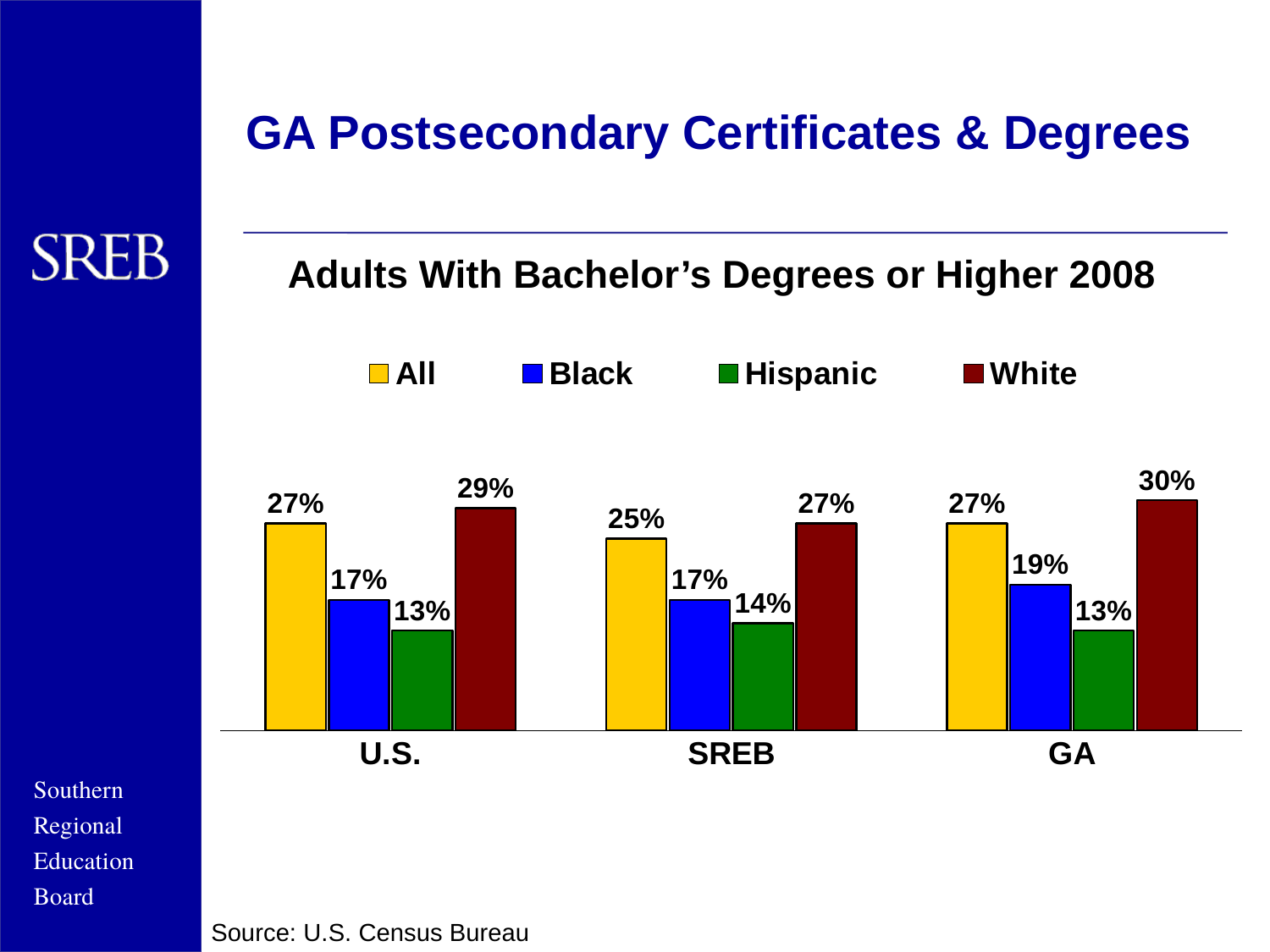

GA Postsecondary Certificates & Degrees
Adults With Bachelor’s Degrees or Higher 2008

### Chart

| Category | All | Black | Hispanic | White |
|---|---|---|---|---|
| U.S. | 0.27 | 0.17 | 0.13 | 0.2900000000000003 |
| SREB | 0.25 | 0.17 | 0.14 | 0.27 |
| GA | 0.27 | 0.19 | 0.13 | 0.3000000000000003 |
Source: U.S. Census Bureau